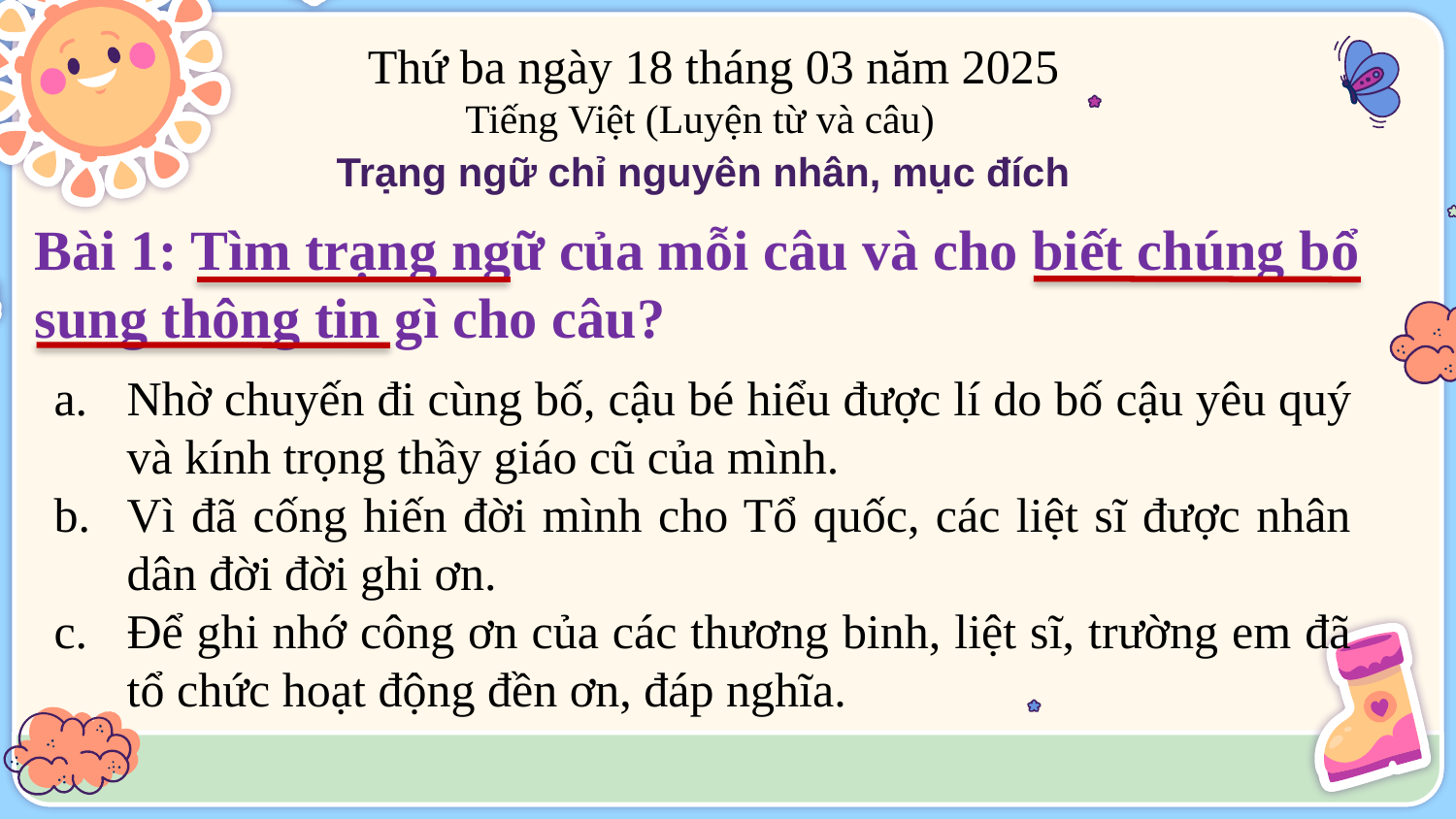

Thứ ba ngày 18 tháng 03 năm 2025

Tiếng Việt (Luyện từ và câu)
Trạng ngữ chỉ nguyên nhân, mục đích
# Bài 1: Tìm trạng ngữ của mỗi câu và cho biết chúng bổ sung thông tin gì cho câu?
Nhờ chuyến đi cùng bố, cậu bé hiểu được lí do bố cậu yêu quý và kính trọng thầy giáo cũ của mình.
Vì đã cống hiến đời mình cho Tổ quốc, các liệt sĩ được nhân dân đời đời ghi ơn.
Để ghi nhớ công ơn của các thương binh, liệt sĩ, trường em đã tổ chức hoạt động đền ơn, đáp nghĩa.